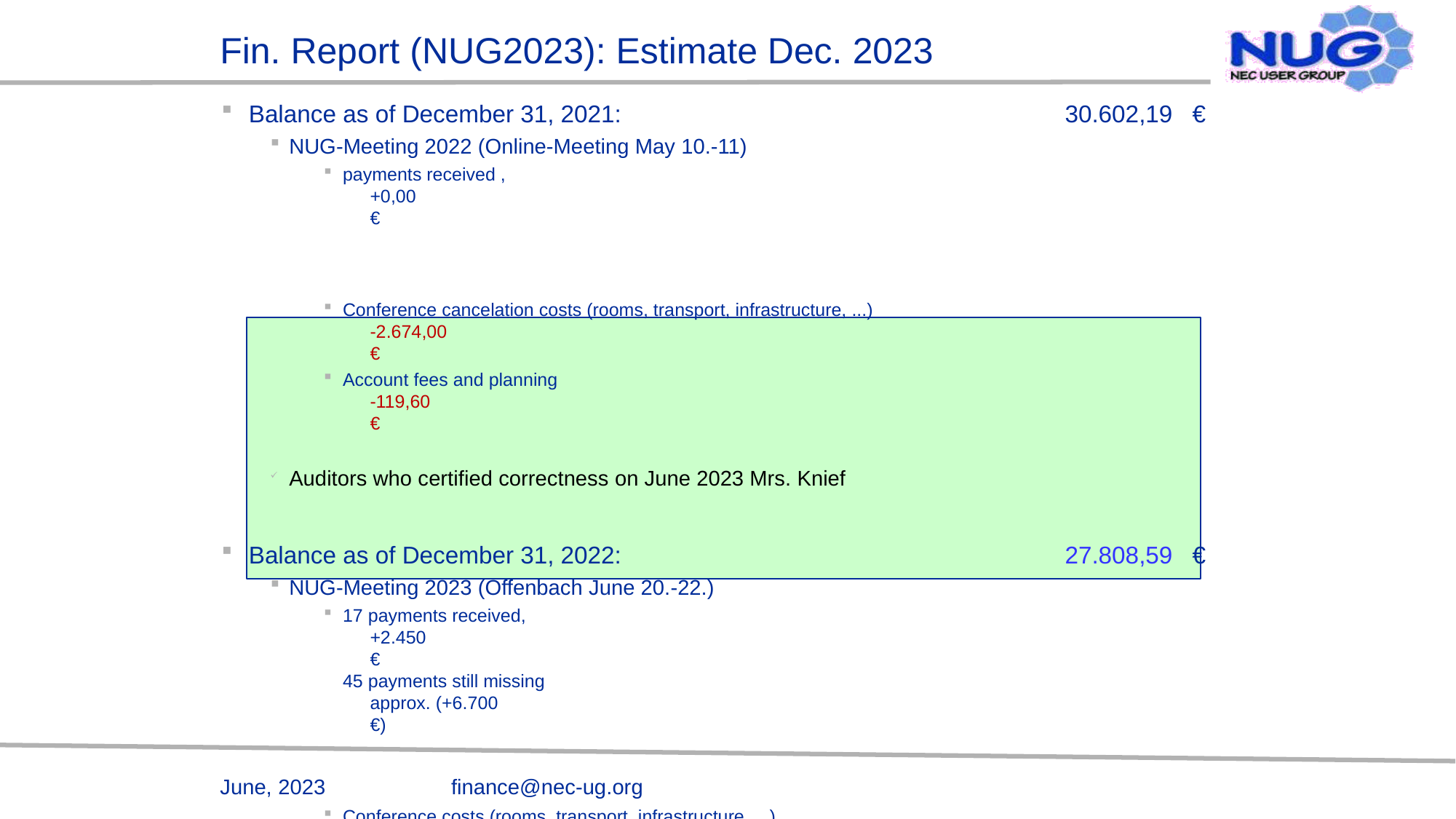

Fin. Report (NUG2023): Estimate Dec. 2023
Balance as of December 31, 2021:	 30.602,19 	€
NUG-Meeting 2022 (Online-Meeting May 10.-11)
payments received ,	+0,00	€
Conference cancelation costs (rooms, transport, infrastructure, ...)	-2.674,00	€
Account fees and planning	-119,60	€

Auditors who certified correctness on June 2023 Mrs. Knief
Balance as of December 31, 2022:	 27.808,59 	€
NUG-Meeting 2023 (Offenbach June 20.-22.)
17 payments received,	+2.450	€
45 payments still missing	approx. (+6.700	€)
Conference costs (rooms, transport, infrastructure, ...)	approx. -14.400,00	€
Account fees and planning	approx. -150,00	€
Estimated projection including future payments and invoices
Expected Balance as of December 31, 2023	 approx. 22.100,00	€
=> Estimated balance for year 2023

June, 2023
finance@nec-ug.org